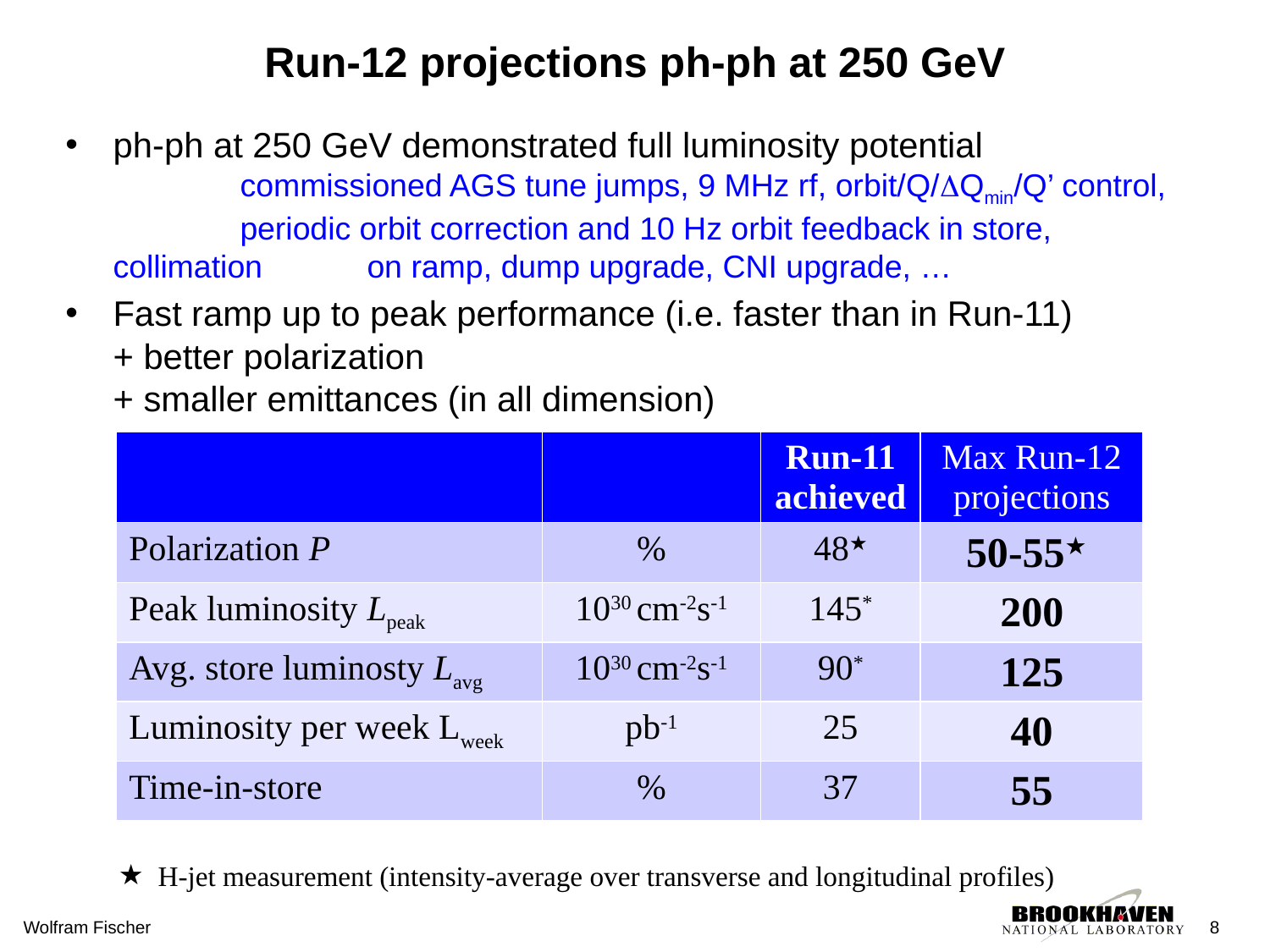

# Run-12 projections ph-ph at 250 GeV
ph-ph at 250 GeV demonstrated full luminosity potential
	commissioned AGS tune jumps, 9 MHz rf, orbit/Q/ΔQmin/Q’ control, 	periodic orbit correction and 10 Hz orbit feedback in store, collimation 	on ramp, dump upgrade, CNI upgrade, …
Fast ramp up to peak performance (i.e. faster than in Run-11)
+ better polarization
+ smaller emittances (in all dimension)
|  |  | Run-11 achieved | Max Run-12 projections |
| --- | --- | --- | --- |
| Polarization P | % | 48★ | 50-55★ |
| Peak luminosity Lpeak | 1030 cm-2s-1 | 145\* | 200 |
| Avg. store luminosty Lavg | 1030 cm-2s-1 | 90\* | 125 |
| Luminosity per week Lweek | pb-1 | 25 | 40 |
| Time-in-store | % | 37 | 55 |
H-jet measurement (intensity-average over transverse and longitudinal profiles)
Wolfram Fischer
8